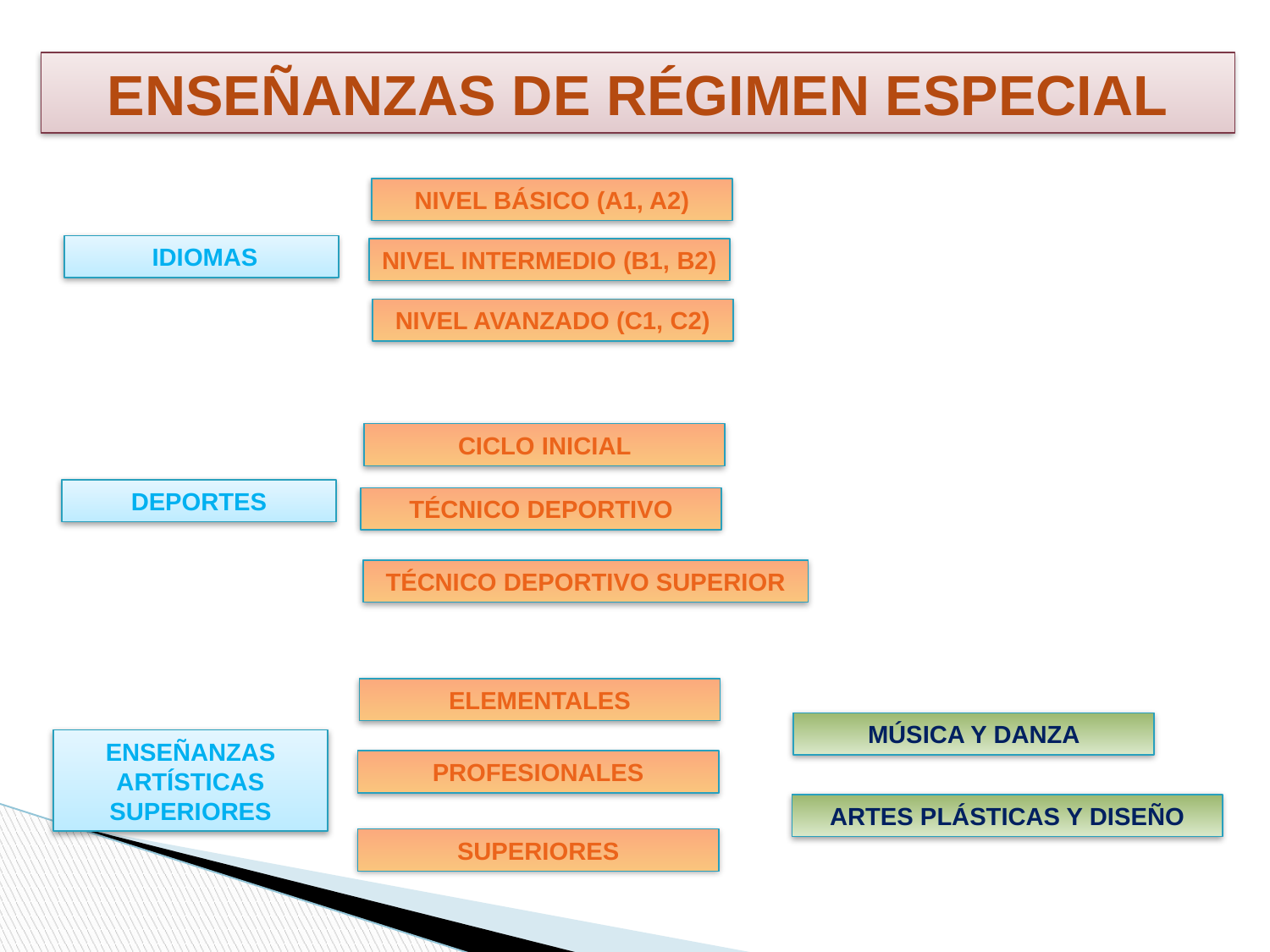

ENSEÑANZAS DE RÉGIMEN ESPECIAL
NIVEL BÁSICO (A1, A2)
 IDIOMAS
NIVEL INTERMEDIO (B1, B2)
NIVEL AVANZADO (C1, C2)
CICLO INICIAL
DEPORTES
TÉCNICO DEPORTIVO
TÉCNICO DEPORTIVO SUPERIOR
ELEMENTALES
MÚSICA Y DANZA
ENSEÑANZAS ARTÍSTICAS SUPERIORES
PROFESIONALES
ARTES PLÁSTICAS Y DISEÑO
SUPERIORES